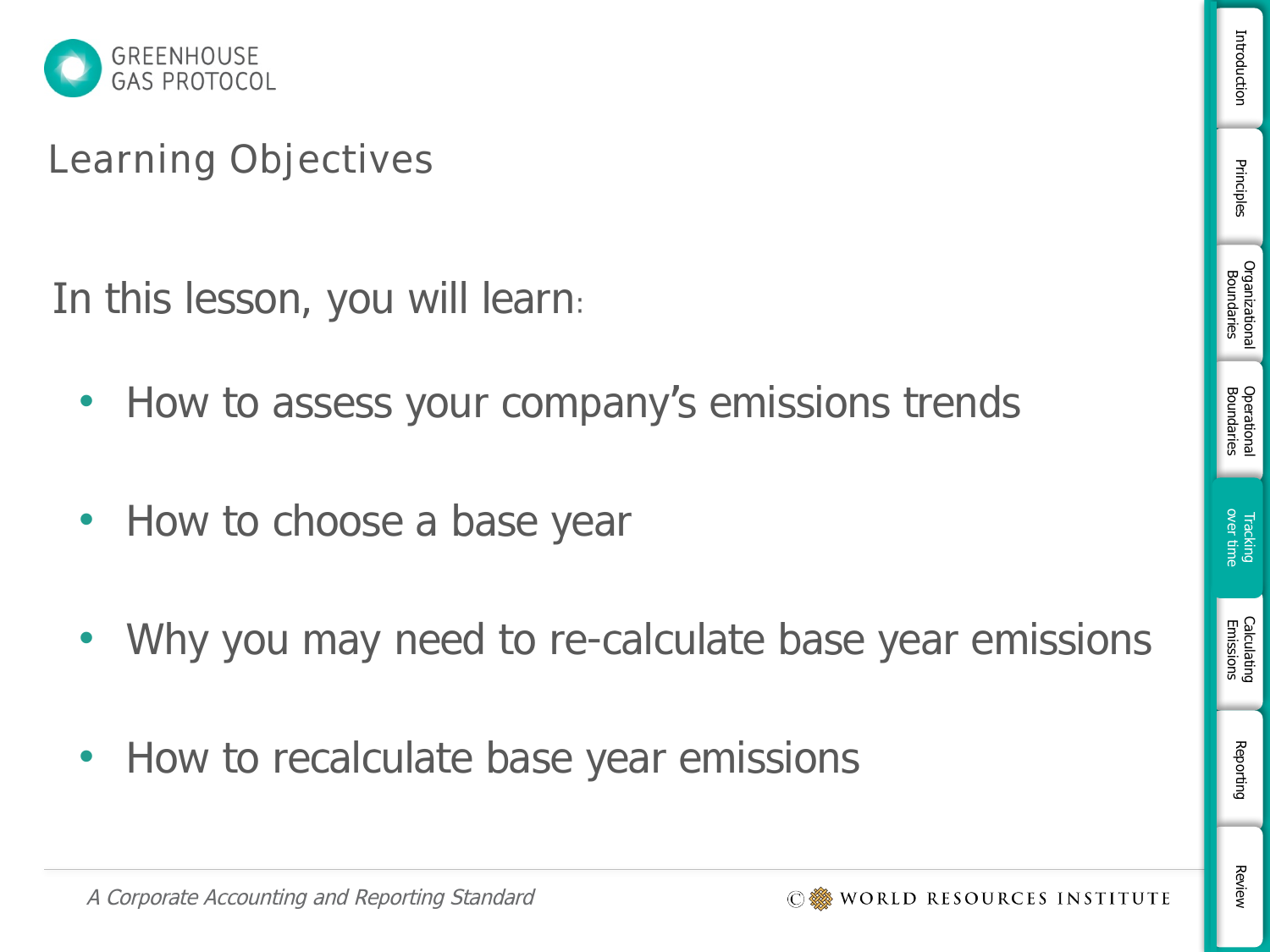

# Learning Objectives
In this lesson, you will learn:

How to assess your company’s emissions trends

How to choose a base year

Why you may need to re-calculate base year emissions

How to recalculate base year emissions